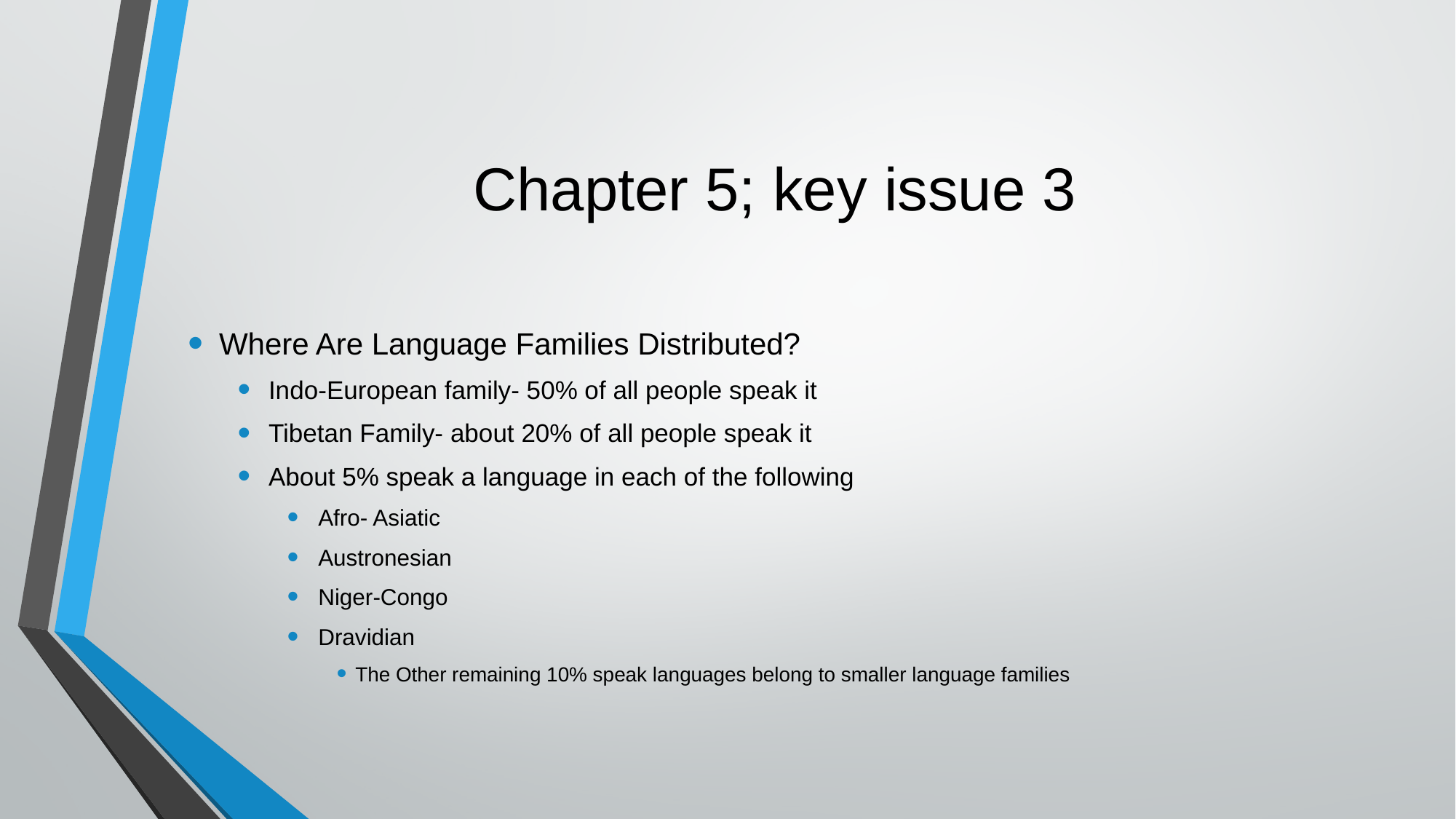

# Chapter 5; key issue 3
Where Are Language Families Distributed?
Indo-European family- 50% of all people speak it
Tibetan Family- about 20% of all people speak it
About 5% speak a language in each of the following
Afro- Asiatic
Austronesian
Niger-Congo
Dravidian
The Other remaining 10% speak languages belong to smaller language families